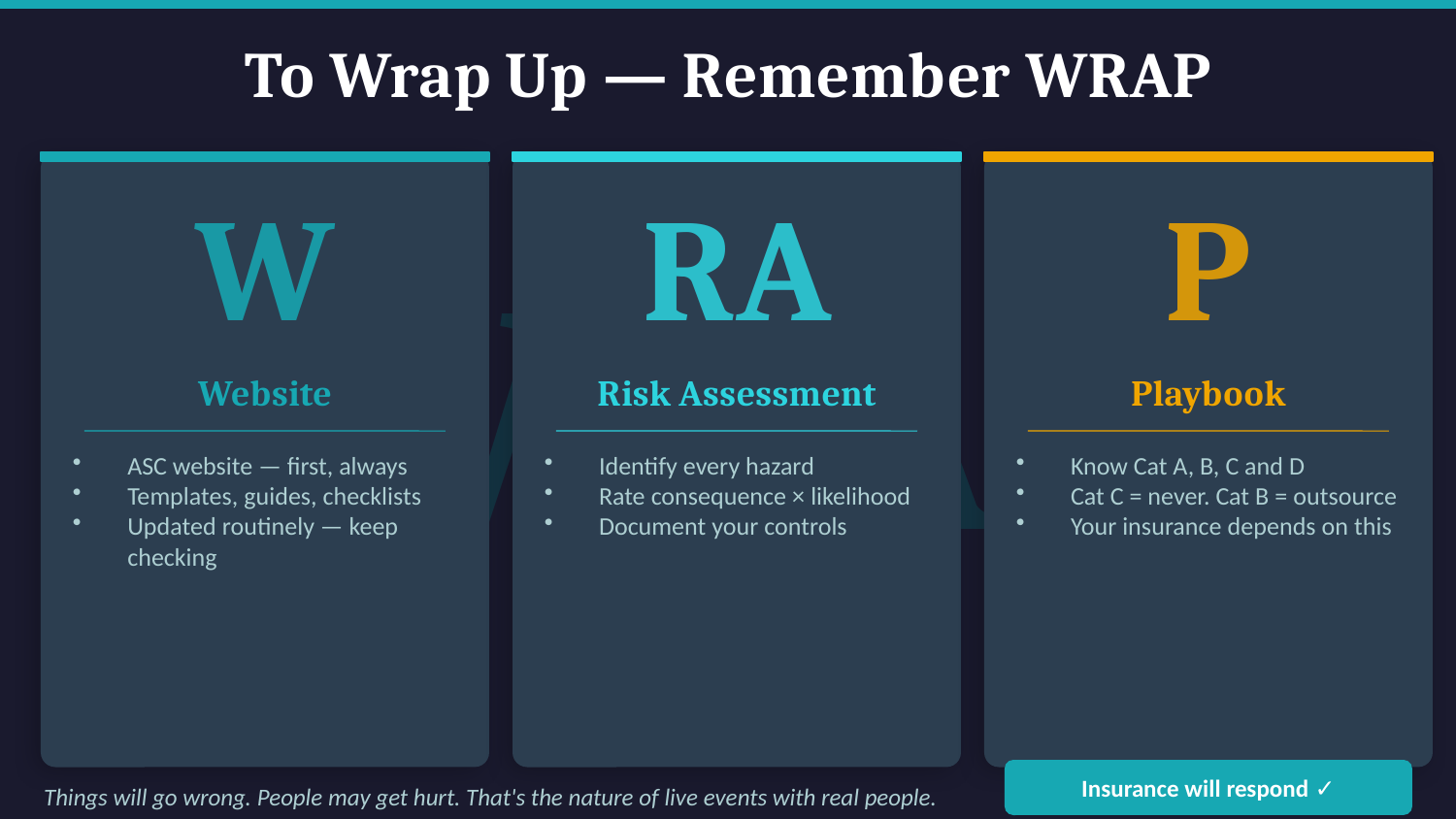

To Wrap Up — Remember WRAP
WRAP

W
RA
P
Website
Risk Assessment
Playbook

ASC website — first, always
Templates, guides, checklists
Updated routinely — keep checking
Identify every hazard
Rate consequence × likelihood
Document your controls
Know Cat A, B, C and D
Cat C = never. Cat B = outsource
Your insurance depends on this

Insurance will respond ✓
Things will go wrong. People may get hurt. That's the nature of live events with real people.